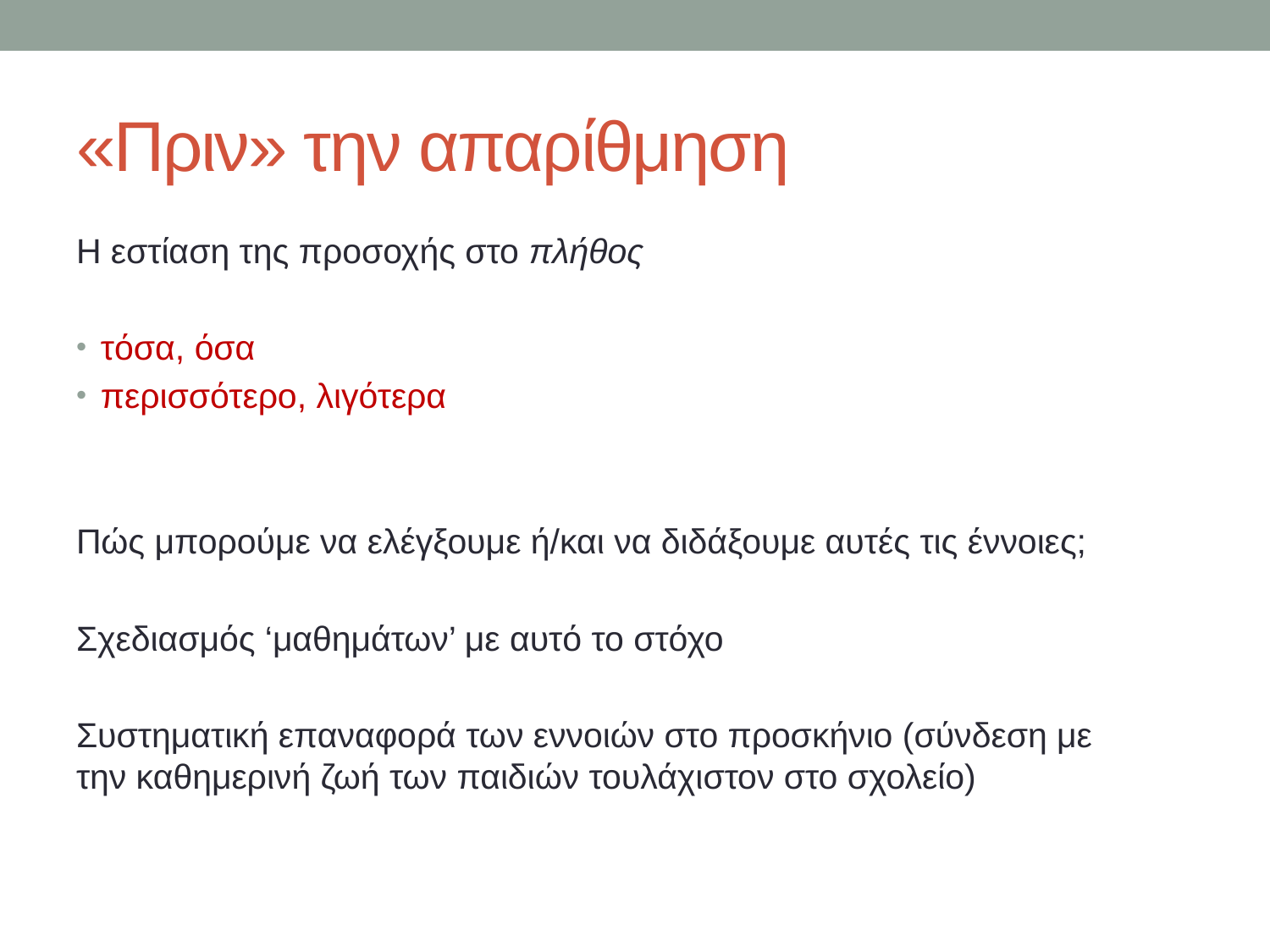

# «Πριν» την απαρίθμηση
Η εστίαση της προσοχής στο πλήθος

τόσα, όσα
περισσότερο, λιγότερα

Πώς μπορούμε να ελέγξουμε ή/και να διδάξουμε αυτές τις έννοιες;

Σχεδιασμός ‘μαθημάτων’ με αυτό το στόχο

Συστηματική επαναφορά των εννοιών στο προσκήνιο (σύνδεση με την καθημερινή ζωή των παιδιών τουλάχιστον στο σχολείο)